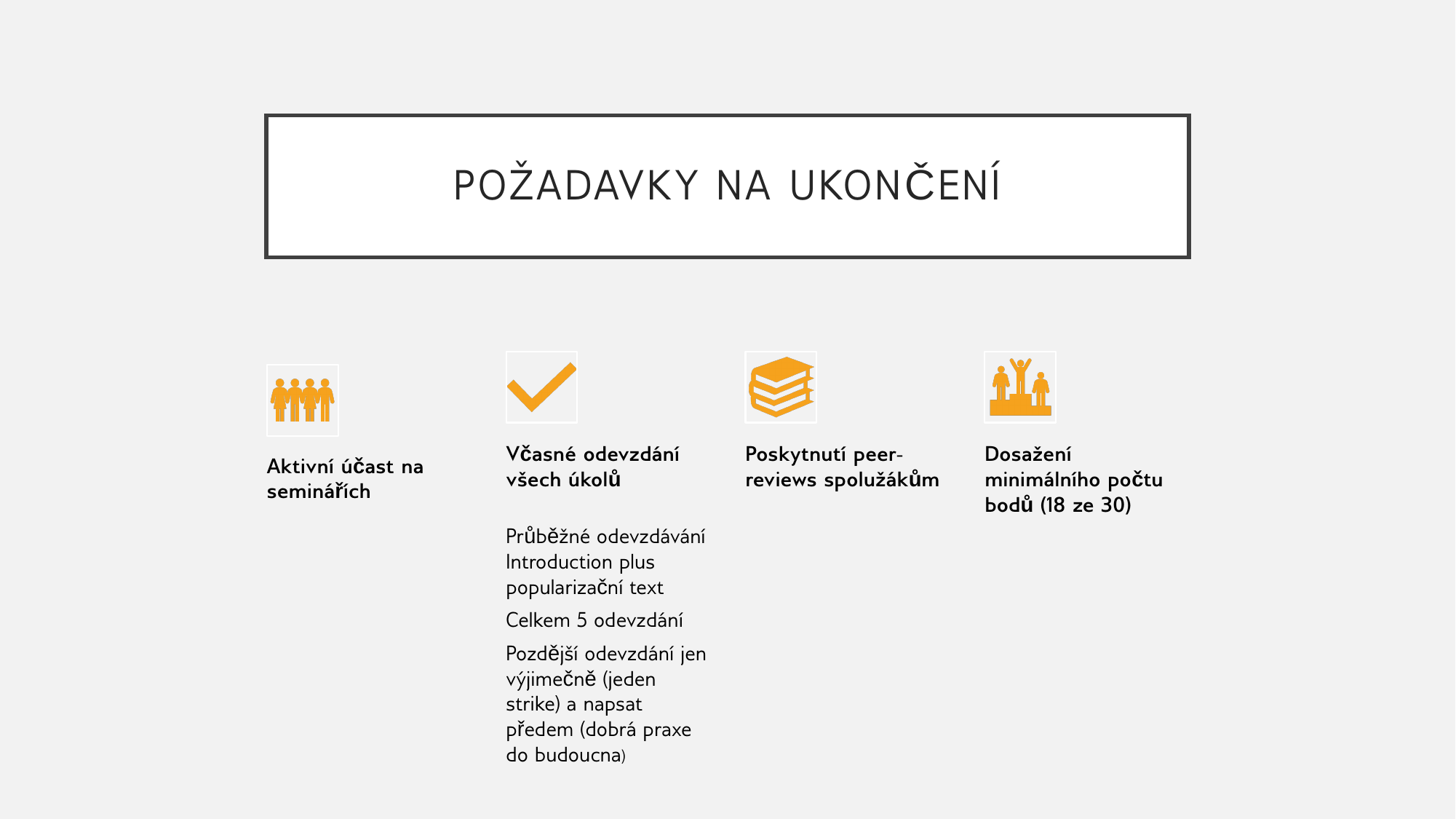

# Požadavky na ukončení
Aktivní účast na seminářích
Včasné odevzdání všech úkolů
Průběžné odevzdávání Introduction plus popularizační text
Celkem 5 odevzdání
Pozdější odevzdání jen výjimečně (jeden strike) a napsat předem (dobrá praxe do budoucna)
Poskytnutí peer-reviews spolužákům
Dosažení minimálního počtu bodů (18 ze 30)